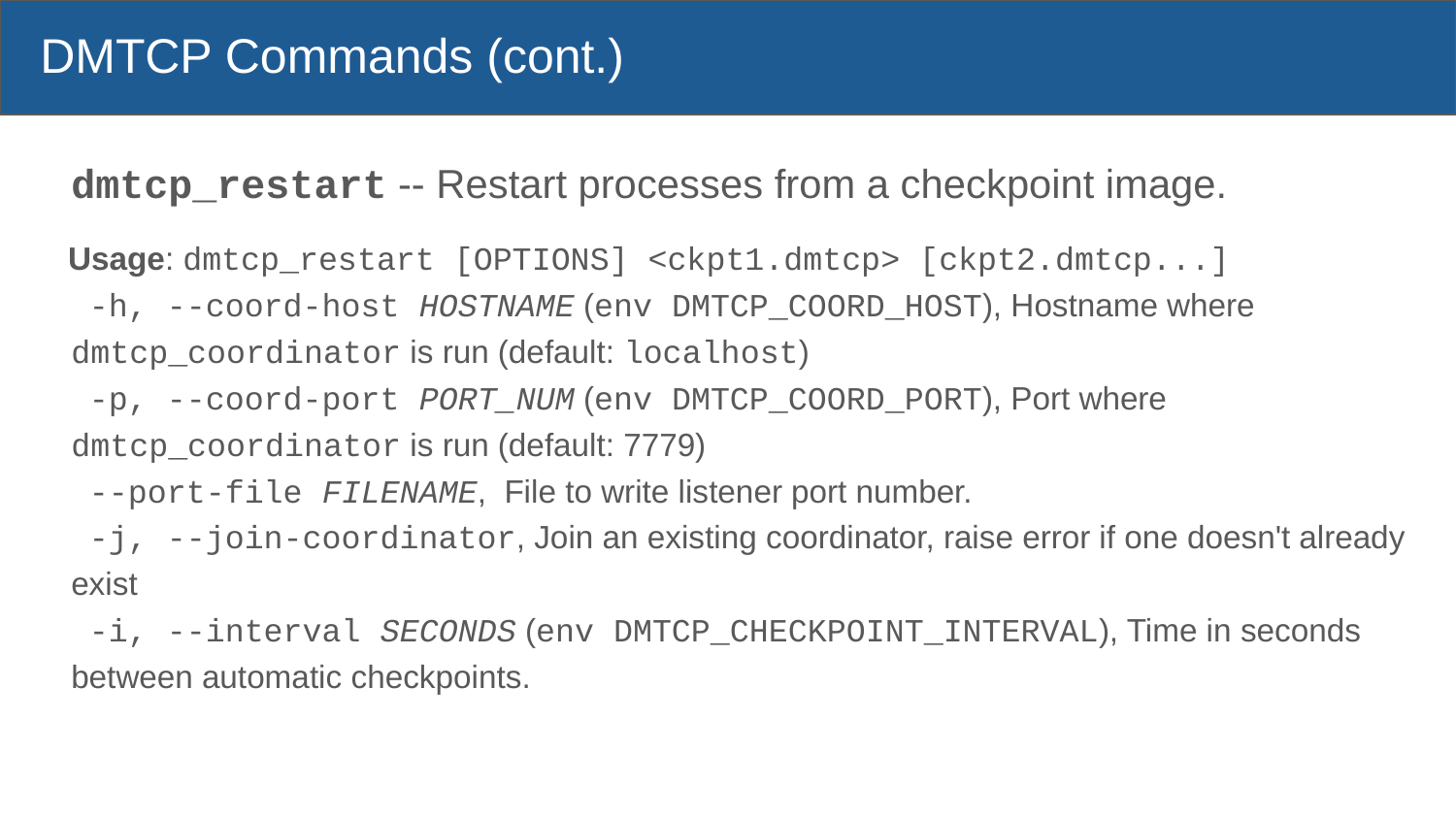

# DMTCP Commands (cont.)
dmtcp_restart -- Restart processes from a checkpoint image.

 Usage: dmtcp_restart [OPTIONS] <ckpt1.dmtcp> [ckpt2.dmtcp...]
  -h, --coord-host HOSTNAME (env DMTCP_COORD_HOST), Hostname where dmtcp_coordinator is run (default: localhost)
  -p, --coord-port PORT_NUM (env DMTCP_COORD_PORT), Port where dmtcp_coordinator is run (default: 7779)
  --port-file FILENAME,  File to write listener port number.
  -j, --join-coordinator, Join an existing coordinator, raise error if one doesn't already exist
  -i, --interval SECONDS (env DMTCP_CHECKPOINT_INTERVAL), Time in seconds between automatic checkpoints.